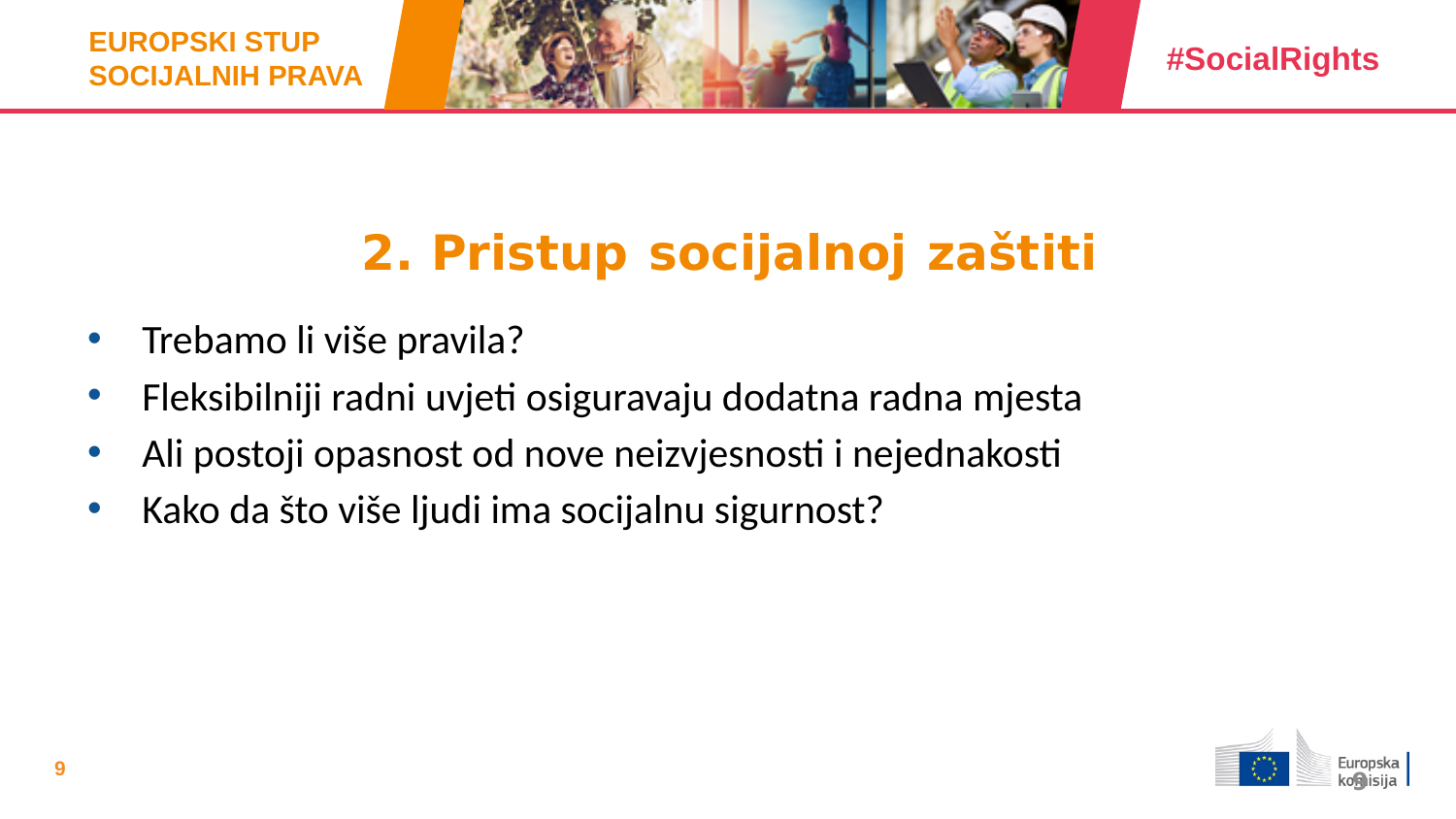

# 2. Pristup socijalnoj zaštiti
Trebamo li više pravila?
Fleksibilniji radni uvjeti osiguravaju dodatna radna mjesta
Ali postoji opasnost od nove neizvjesnosti i nejednakosti
Kako da što više ljudi ima socijalnu sigurnost?

9